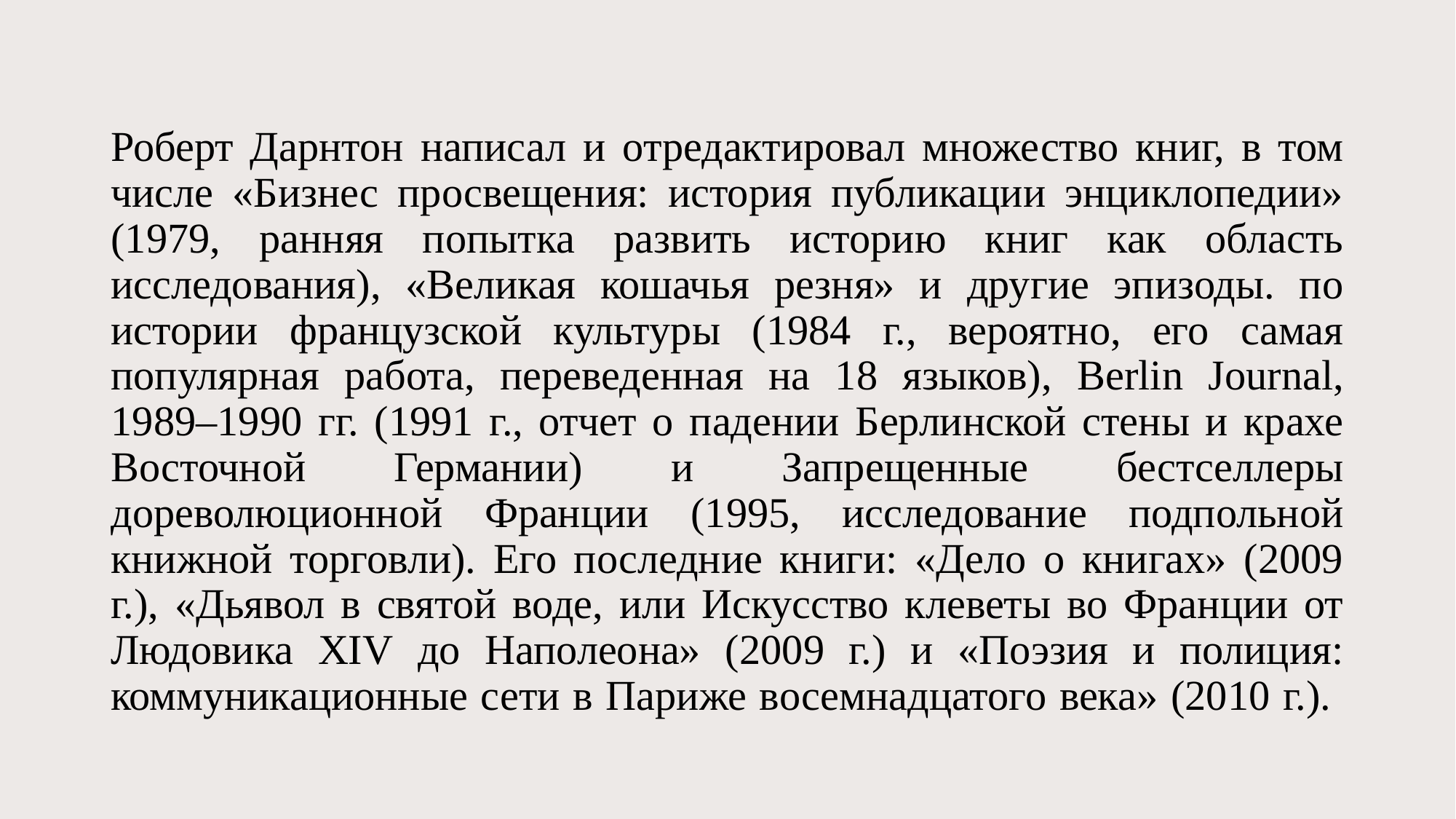

# Роберт Дарнтон написал и отредактировал множество книг, в том числе «Бизнес просвещения: история публикации энциклопедии» (1979, ранняя попытка развить историю книг как область исследования), «Великая кошачья резня» и другие эпизоды. по истории французской культуры (1984 г., вероятно, его самая популярная работа, переведенная на 18 языков), Berlin Journal, 1989–1990 гг. (1991 г., отчет о падении Берлинской стены и крахе Восточной Германии) и Запрещенные бестселлеры дореволюционной Франции (1995, исследование подпольной книжной торговли). Его последние книги: «Дело о книгах» (2009 г.), «Дьявол в святой воде, или Искусство клеветы во Франции от Людовика XIV до Наполеона» (2009 г.) и «Поэзия и полиция: коммуникационные сети в Париже восемнадцатого века» (2010 г.).